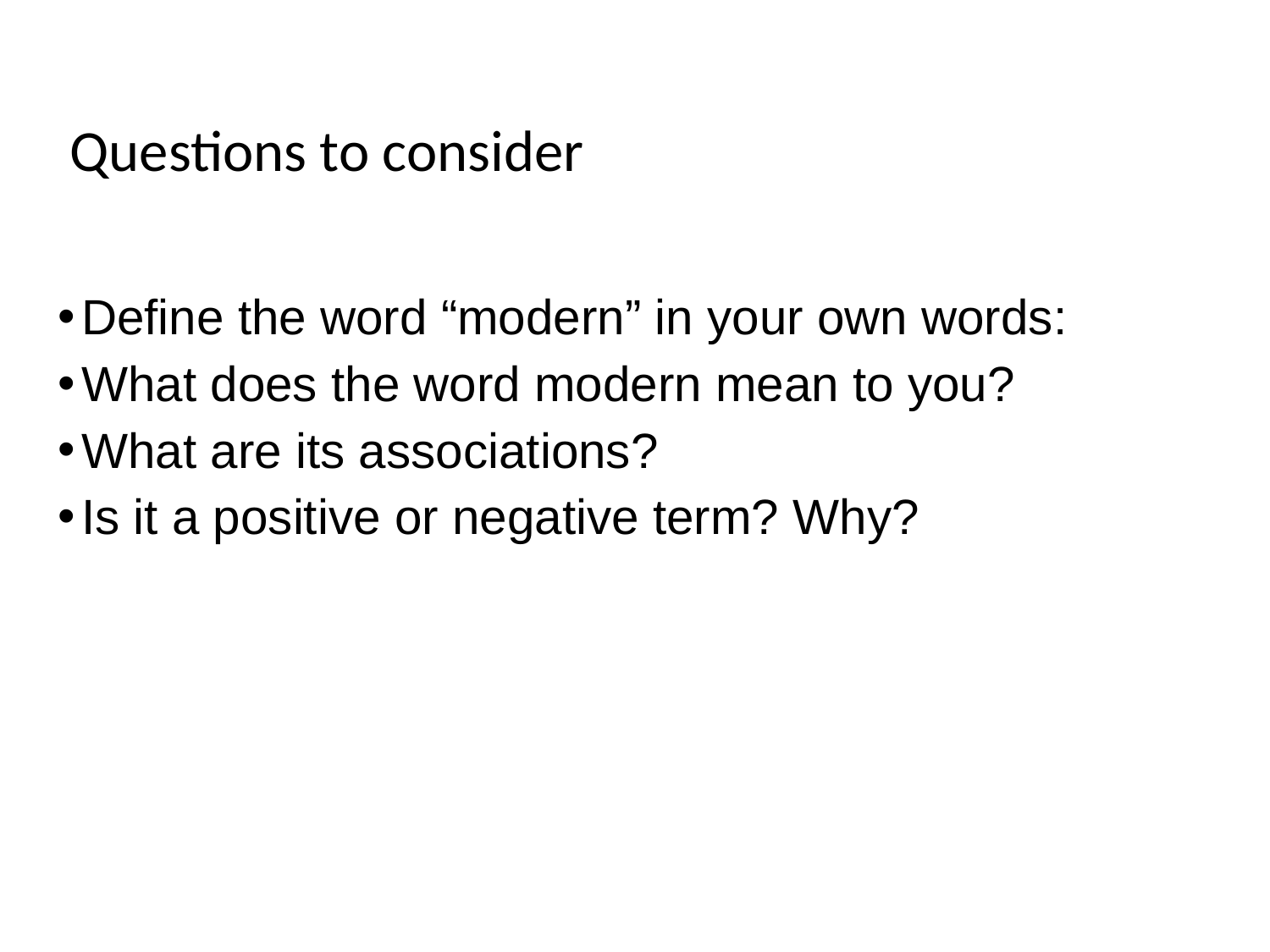

# Questions to consider
Define the word “modern” in your own words:
What does the word modern mean to you?
What are its associations?
Is it a positive or negative term? Why?